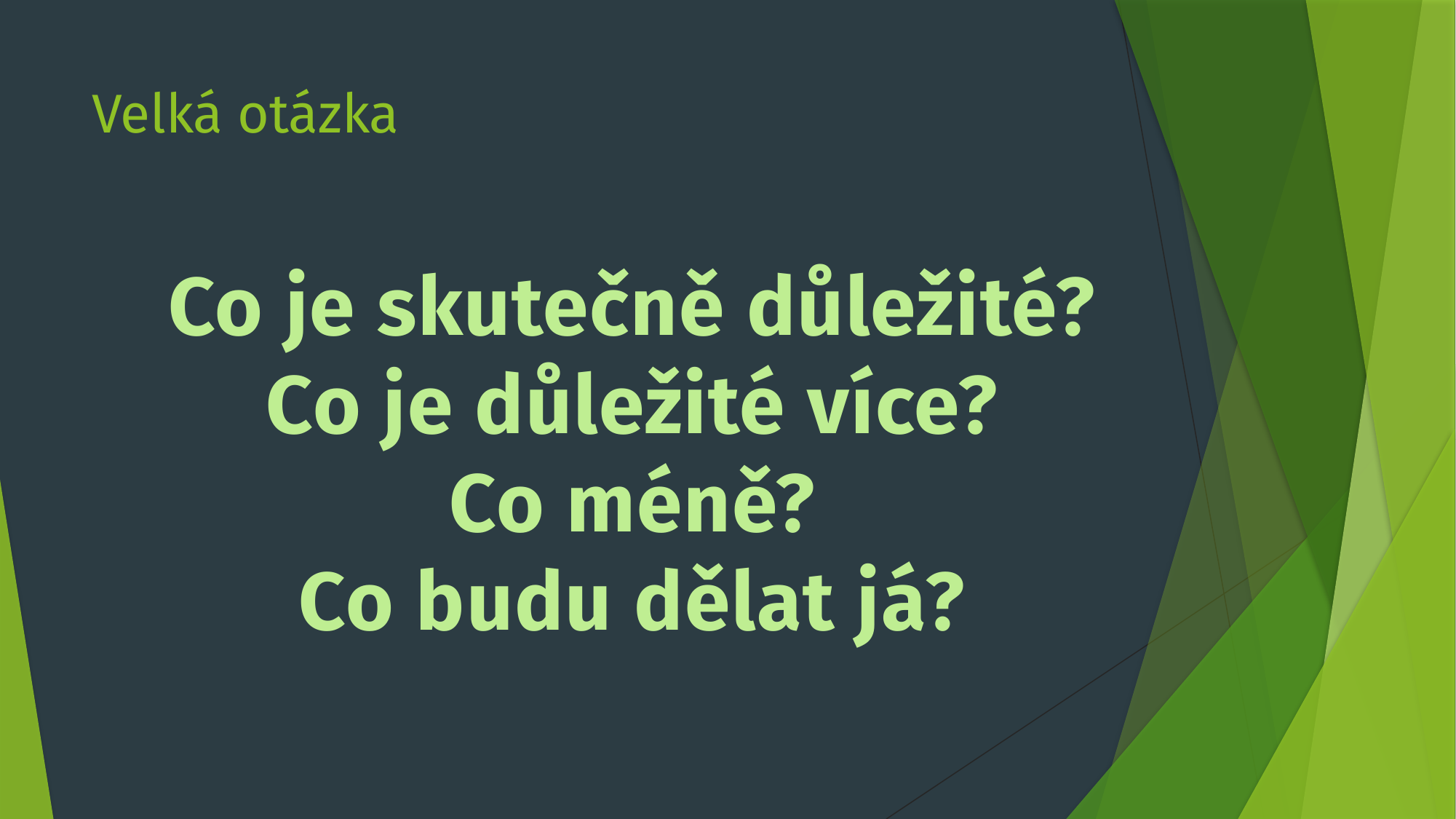

# Velká otázka

Co je skutečně důležité?
Co je důležité více?
Co méně?
Co budu dělat já?